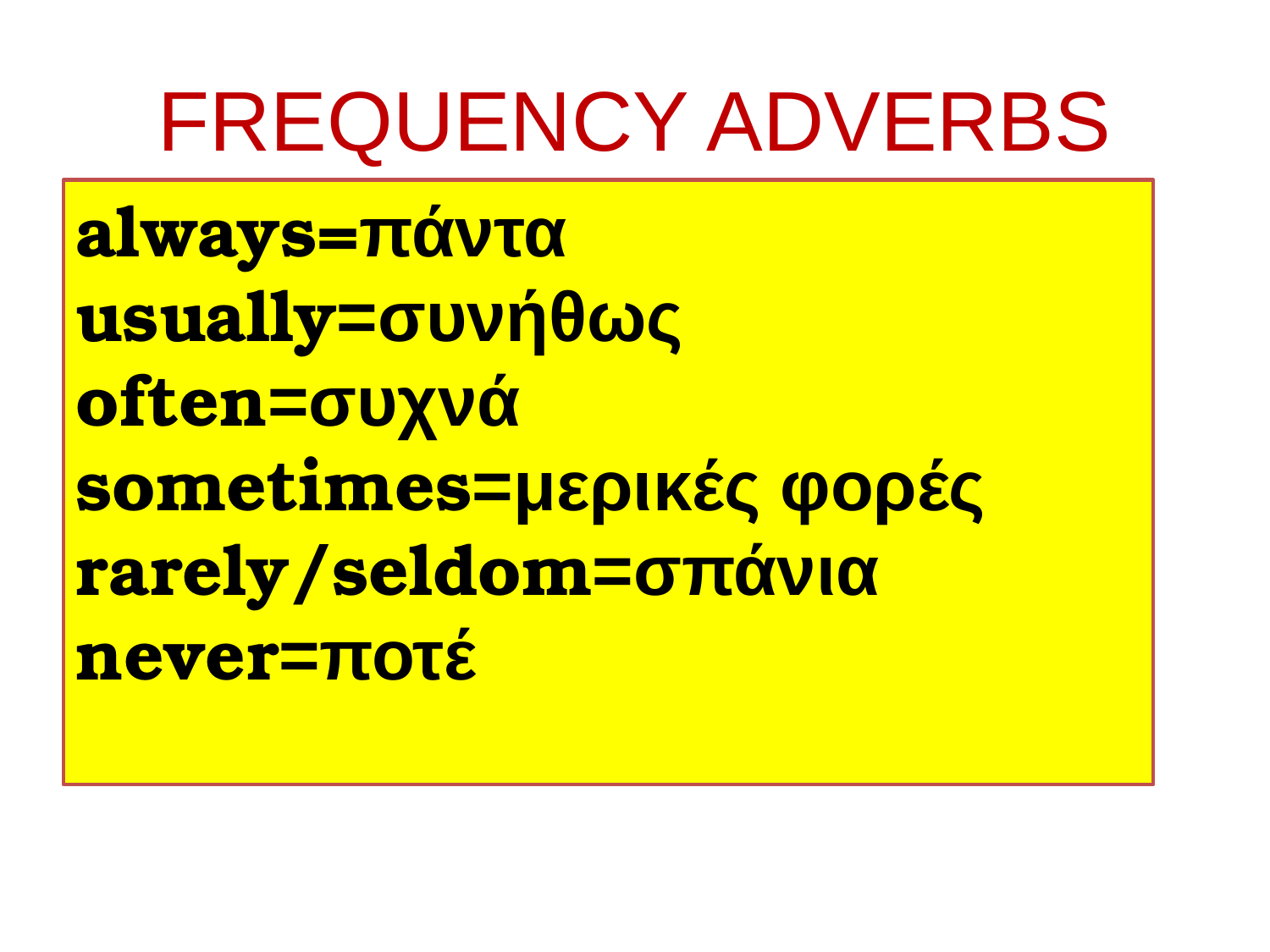

# FREQUENCY ADVERBS
always=πάντα
usually=συνήθως
often=συχνά
sometimes=μερικές φορές
rarely/seldom=σπάνια
never=ποτέ